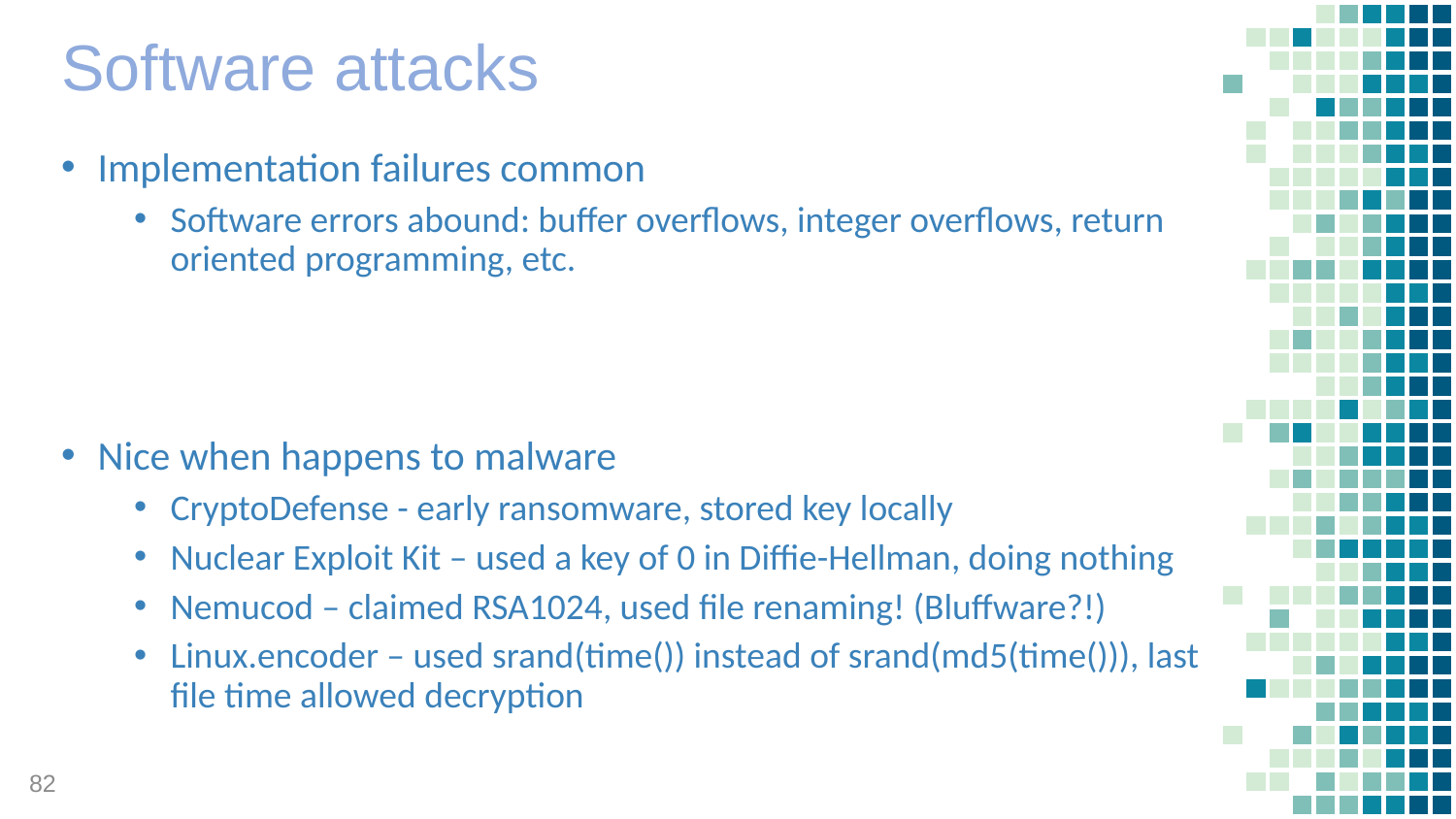

# Software attacks
Implementation failures common
Software errors abound: buffer overflows, integer overflows, return oriented programming, etc.

Nice when happens to malware
CryptoDefense - early ransomware, stored key locally
Nuclear Exploit Kit – used a key of 0 in Diffie-Hellman, doing nothing
Nemucod – claimed RSA1024, used file renaming! (Bluffware?!)
Linux.encoder – used srand(time()) instead of srand(md5(time())), last file time allowed decryption

82